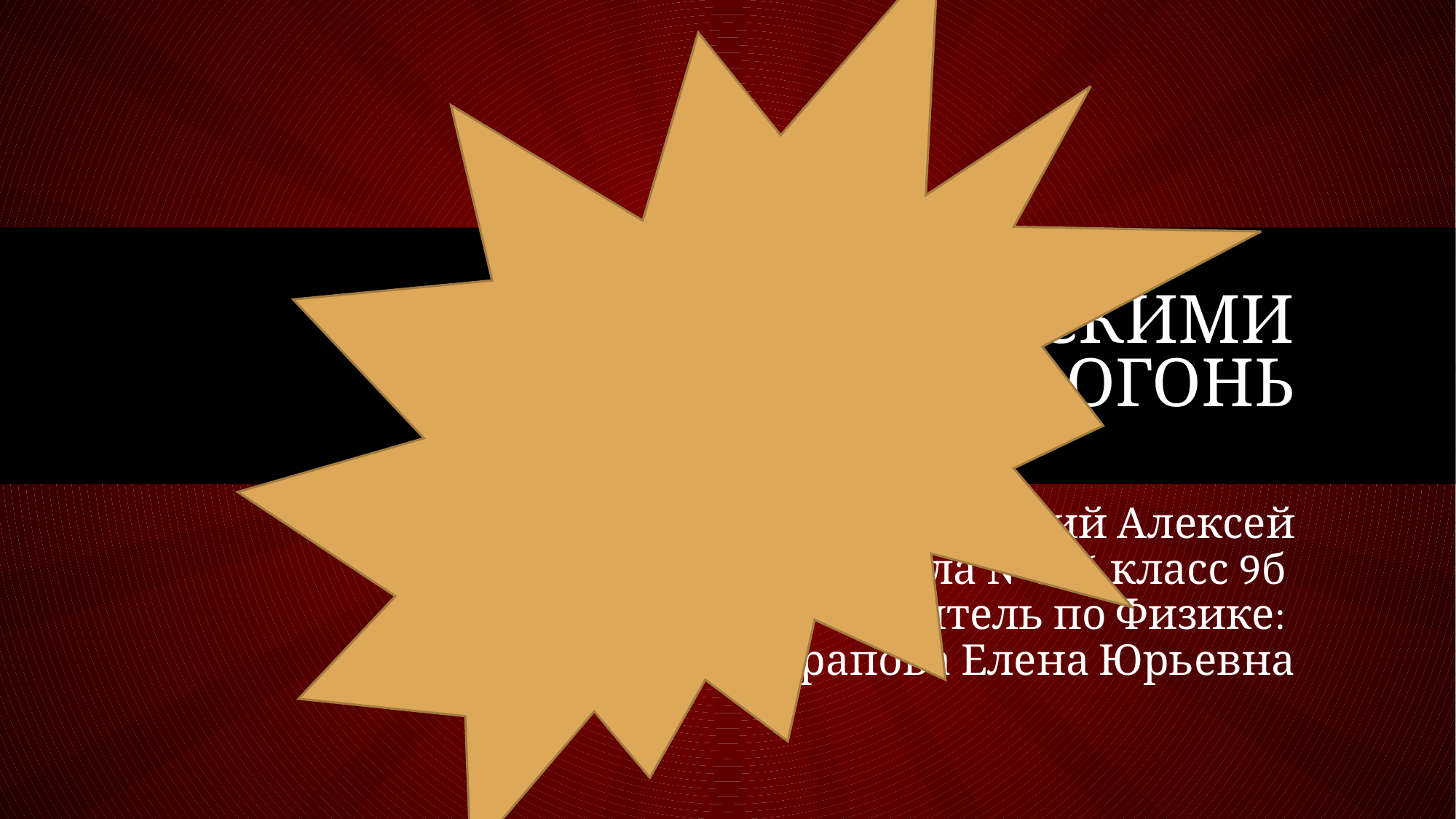

# Охота за физическими явлениями: Огонь
Грандилевский Алексей
Школа №636 класс 9б
Учитель по Физике:
Шарапова Елена Юрьевна